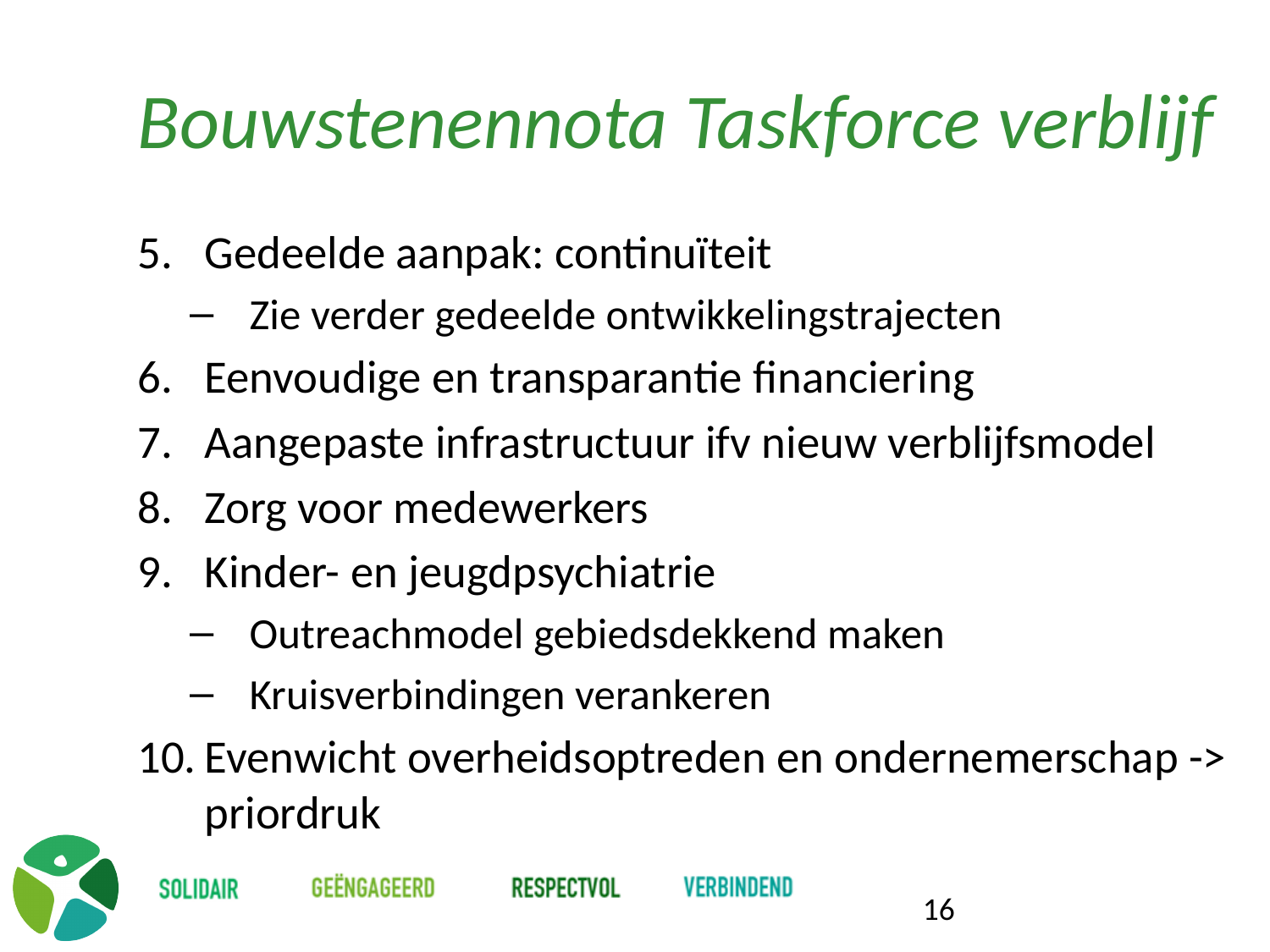

# Bouwstenennota Taskforce verblijf
Gedeelde aanpak: continuïteit
Zie verder gedeelde ontwikkelingstrajecten
Eenvoudige en transparantie financiering
Aangepaste infrastructuur ifv nieuw verblijfsmodel
Zorg voor medewerkers
Kinder- en jeugdpsychiatrie
Outreachmodel gebiedsdekkend maken
Kruisverbindingen verankeren
Evenwicht overheidsoptreden en ondernemerschap -> priordruk
16